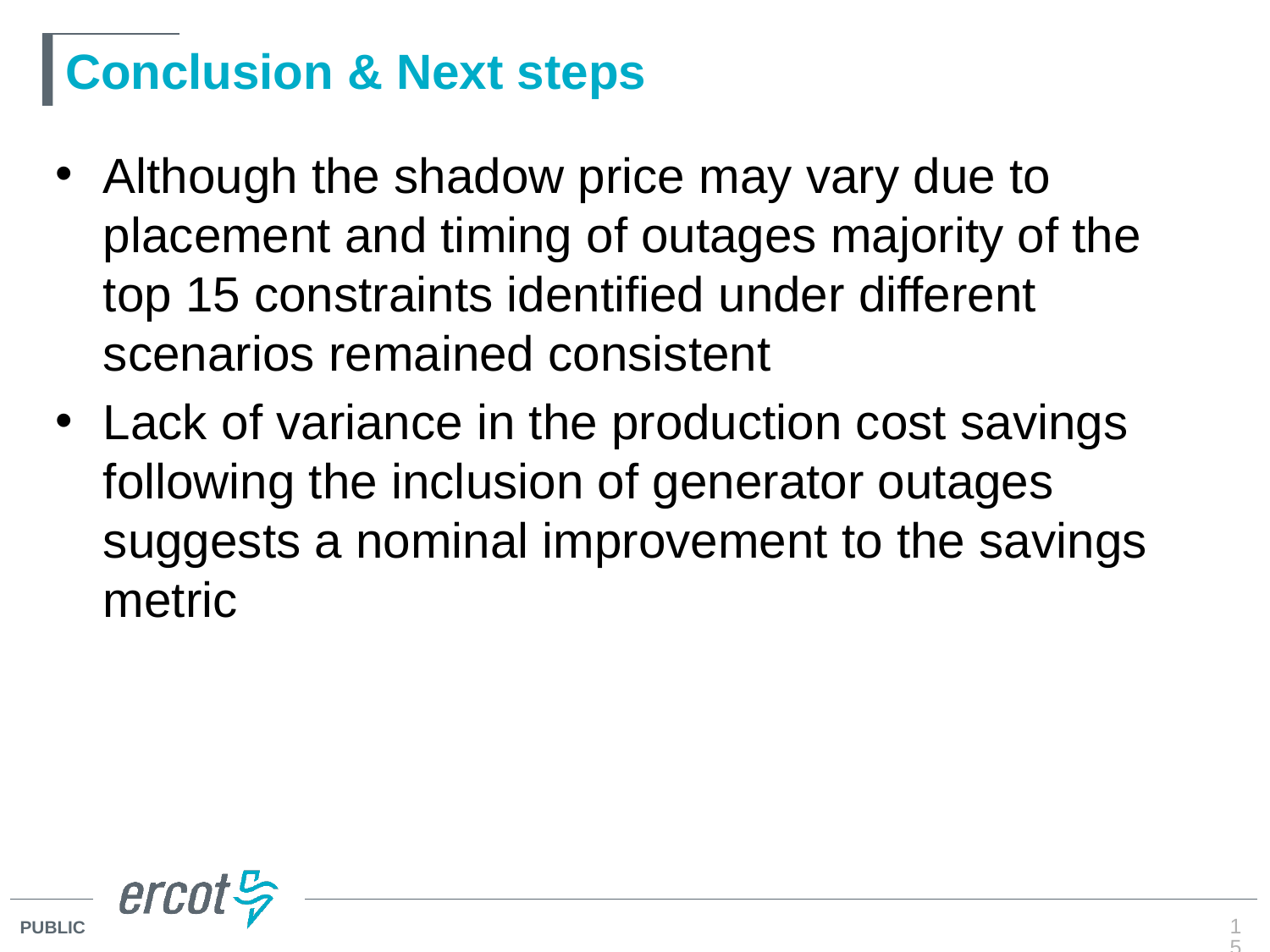

# Conclusion & Next steps
Although the shadow price may vary due to placement and timing of outages majority of the top 15 constraints identified under different scenarios remained consistent
Lack of variance in the production cost savings following the inclusion of generator outages suggests a nominal improvement to the savings metric
15